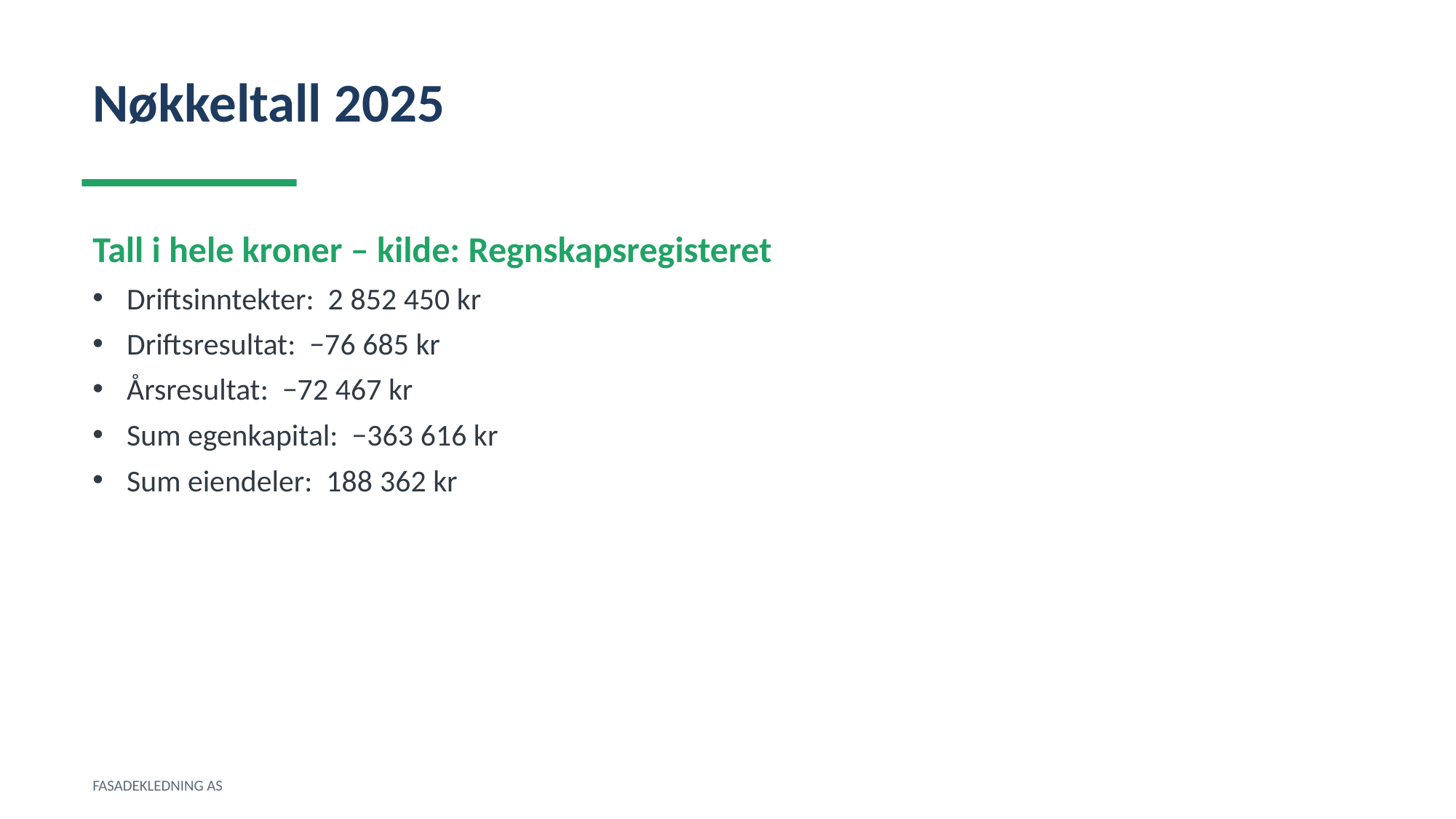

Nøkkeltall 2025

Tall i hele kroner – kilde: Regnskapsregisteret
Driftsinntekter:  2 852 450 kr
Driftsresultat:  −76 685 kr
Årsresultat:  −72 467 kr
Sum egenkapital:  −363 616 kr
Sum eiendeler:  188 362 kr
FASADEKLEDNING AS